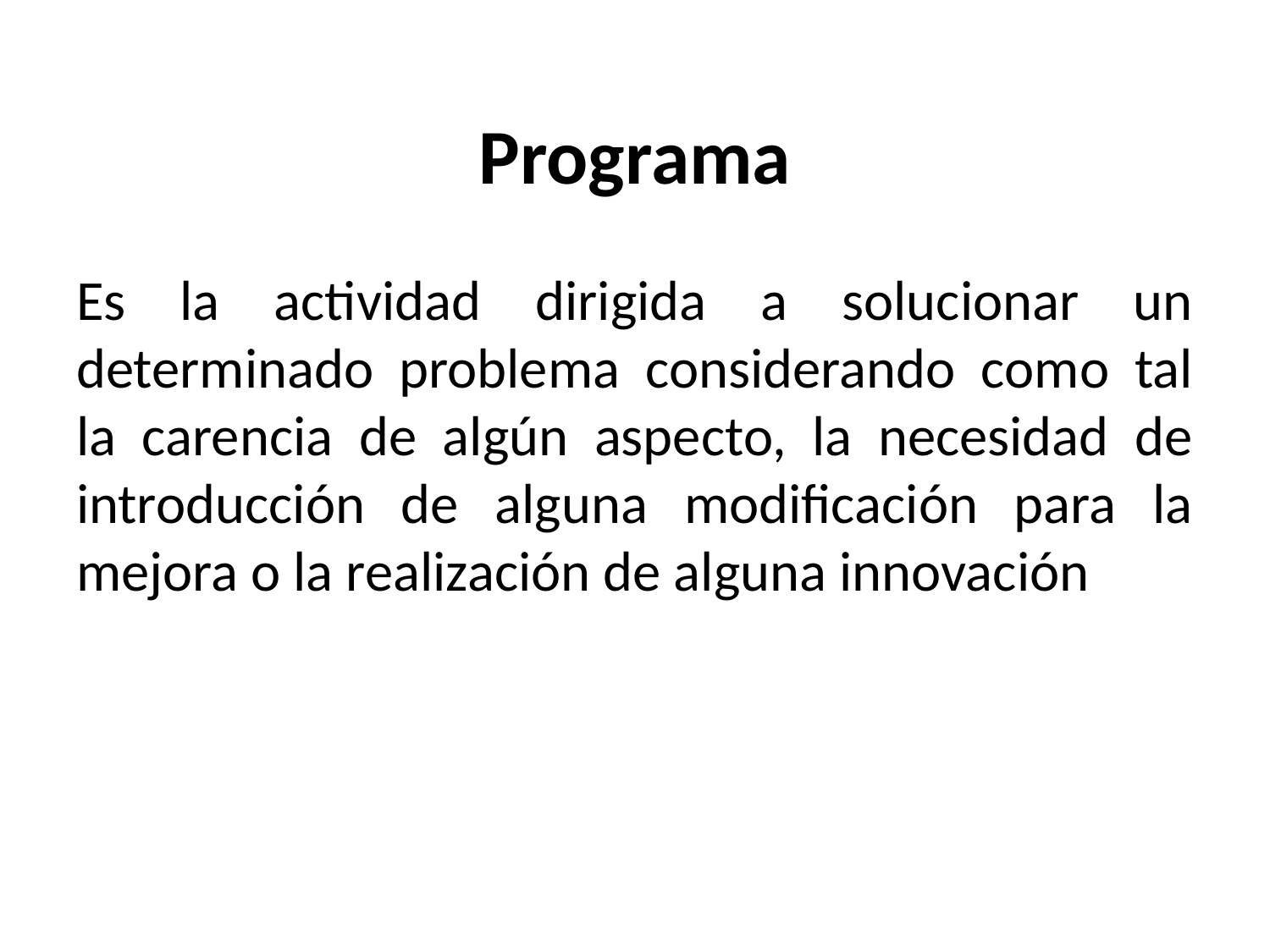

# Programa
Es la actividad dirigida a solucionar un determinado problema considerando como tal la carencia de algún aspecto, la necesidad de introducción de alguna modificación para la mejora o la realización de alguna innovación